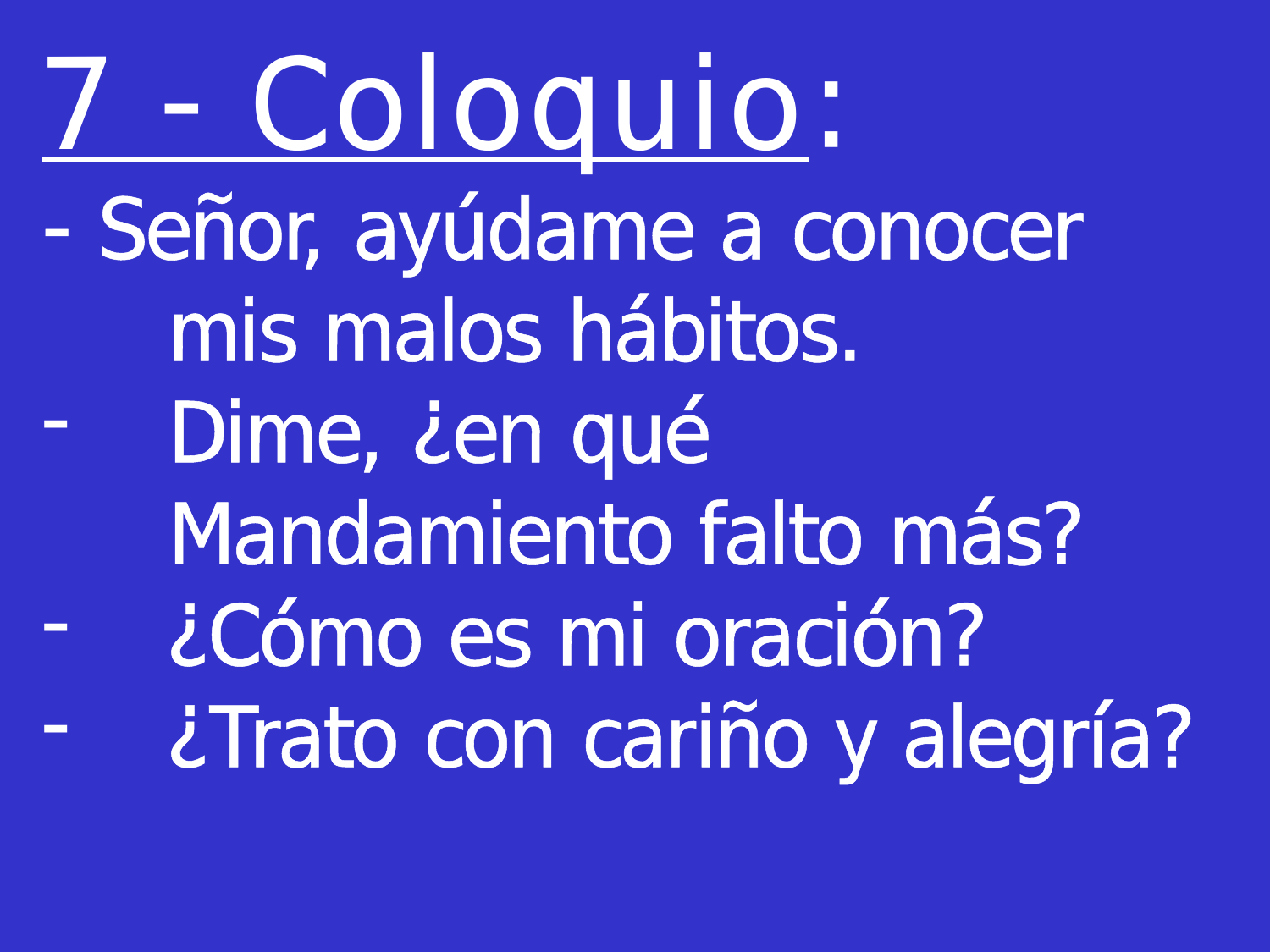

7 - Coloquio:
- Señor, ayúdame a conocer mis malos hábitos.
Dime, ¿en qué Mandamiento falto más?
¿Cómo es mi oración?
¿Trato con cariño y alegría?